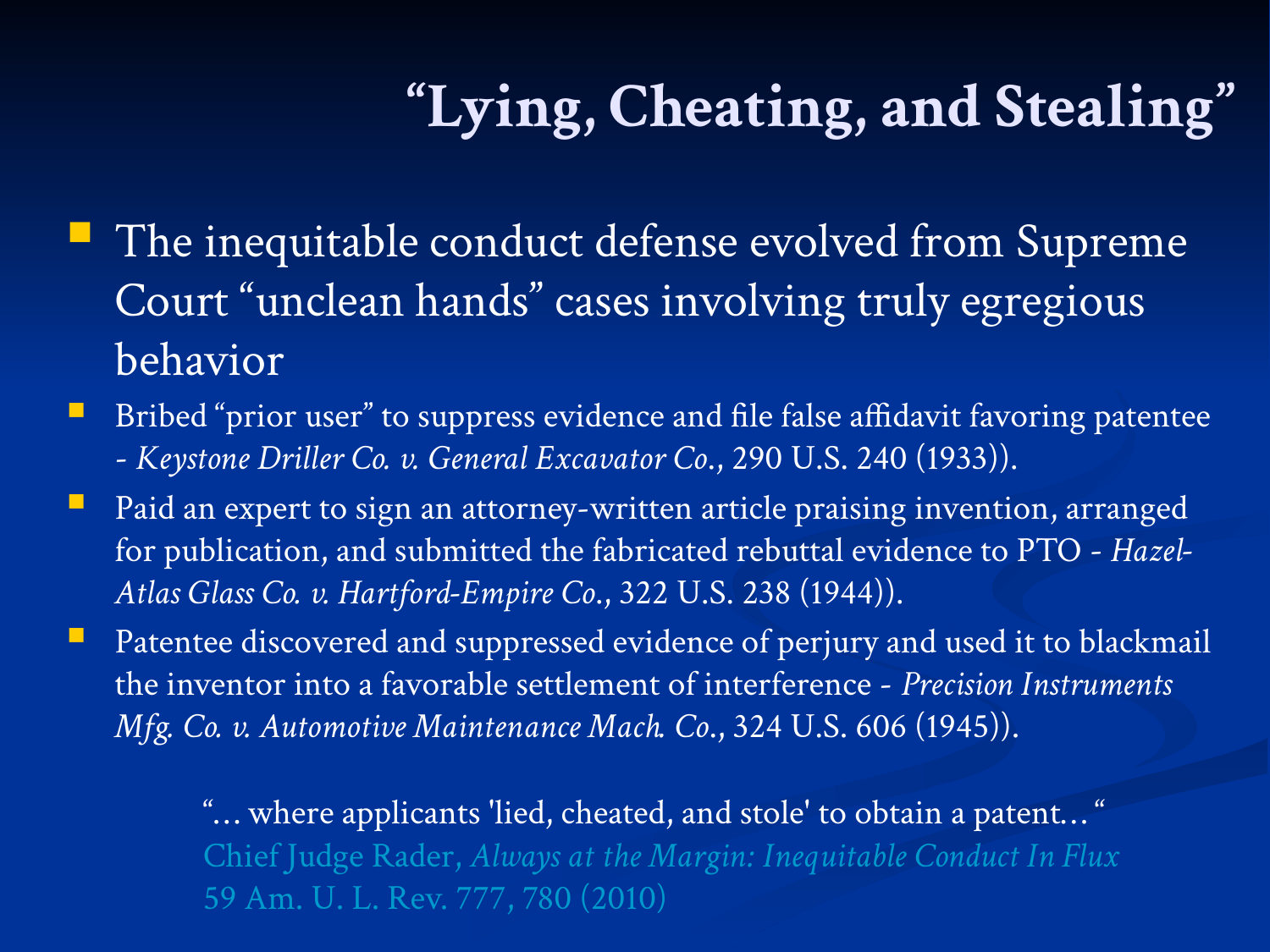

# “Lying, Cheating, and Stealing”
The inequitable conduct defense evolved from Supreme Court “unclean hands” cases involving truly egregious behavior
Bribed “prior user” to suppress evidence and file false affidavit favoring patentee - Keystone Driller Co. v. General Excavator Co., 290 U.S. 240 (1933)).
Paid an expert to sign an attorney-written article praising invention, arranged for publication, and submitted the fabricated rebuttal evidence to PTO - Hazel‐Atlas Glass Co. v. Hartford‐Empire Co., 322 U.S. 238 (1944)).
Patentee discovered and suppressed evidence of perjury and used it to blackmail the inventor into a favorable settlement of interference - Precision Instruments Mfg. Co. v. Automotive Maintenance Mach. Co., 324 U.S. 606 (1945)).

“… where applicants 'lied, cheated, and stole' to obtain a patent… “
Chief Judge Rader, Always at the Margin: Inequitable Conduct In Flux
59 Am. U. L. Rev. 777, 780 (2010)